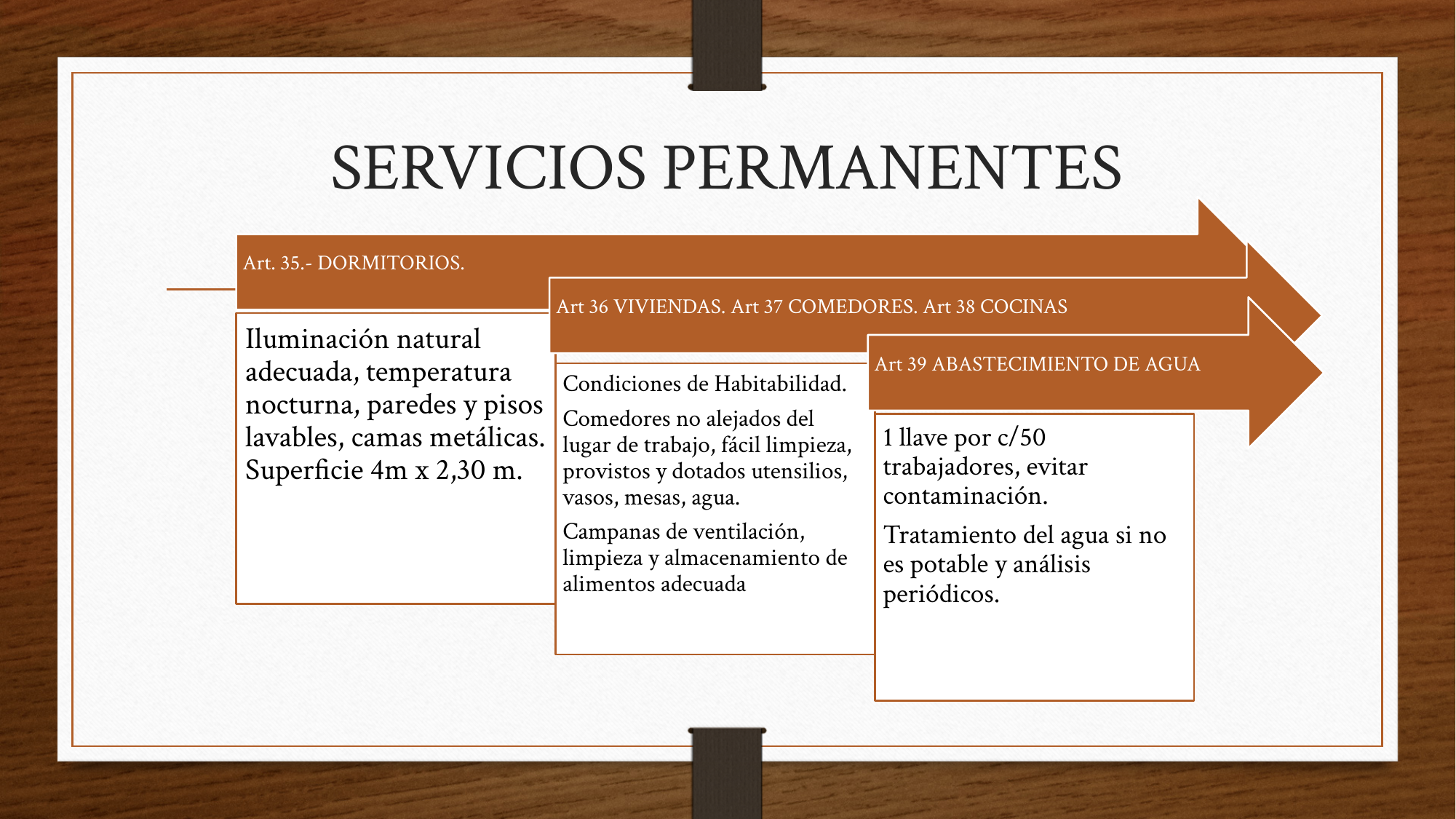

# SERVICIOS PERMANENTES
Art. 35.- DORMITORIOS.
Iluminación natural adecuada, temperatura nocturna, paredes y pisos lavables, camas metálicas. Superficie 4m x 2,30 m.
Art 36 VIVIENDAS. Art 37 COMEDORES. Art 38 COCINAS
Condiciones de Habitabilidad.
Comedores no alejados del lugar de trabajo, fácil limpieza, provistos y dotados utensilios, vasos, mesas, agua.
Campanas de ventilación, limpieza y almacenamiento de alimentos adecuada
Art 39 ABASTECIMIENTO DE AGUA
1 llave por c/50 trabajadores, evitar contaminación.
Tratamiento del agua si no es potable y análisis periódicos.